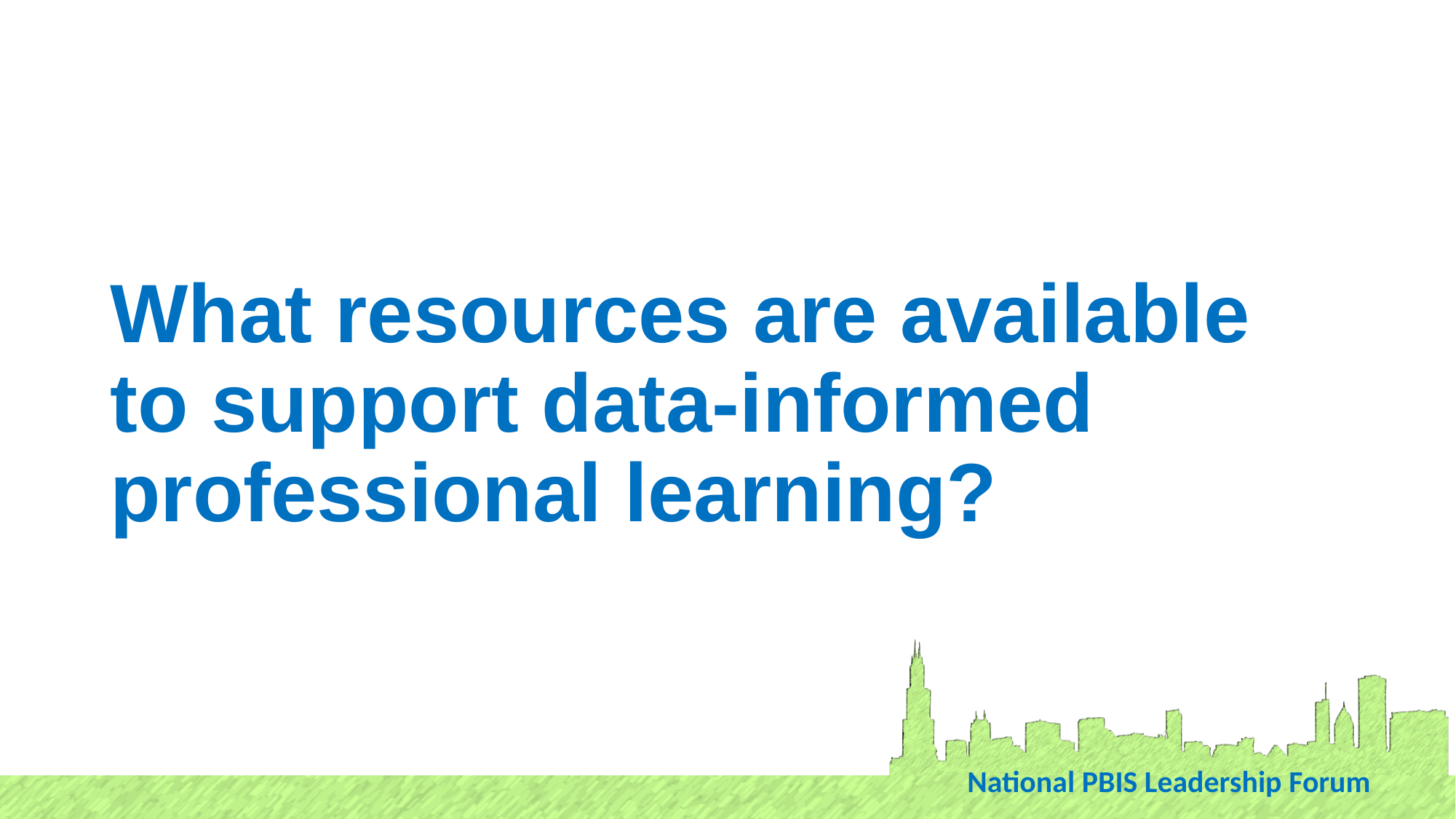

# What resources are available to support data-informed professional learning?